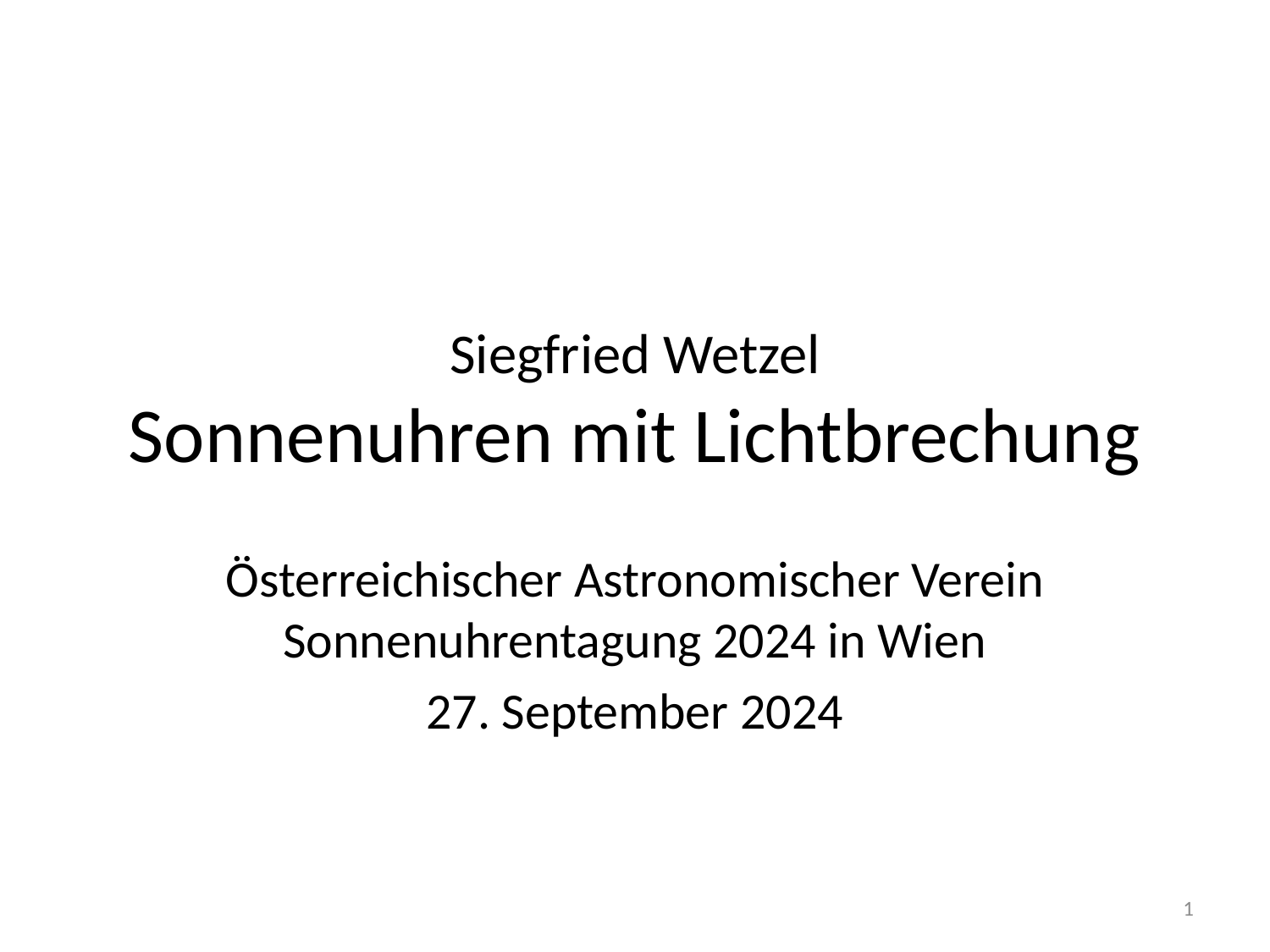

# Siegfried Wetzel Sonnenuhren mit Lichtbrechung
Österreichischer Astronomischer Verein
Sonnenuhrentagung 2024 in Wien
27. September 2024
1